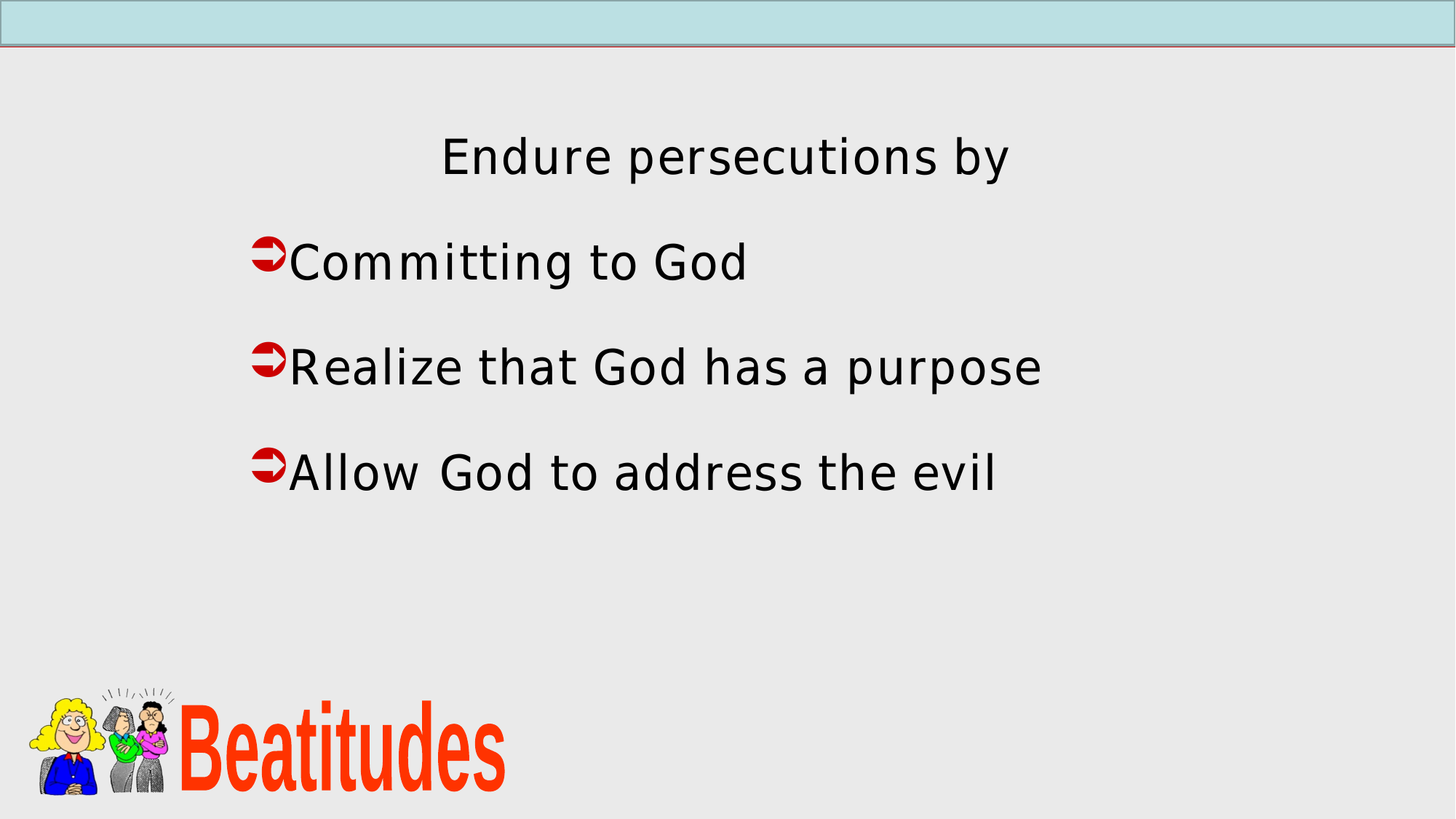

Endure persecutions by
Committing to God
Realize that God has a purpose
Allow God to address the evil